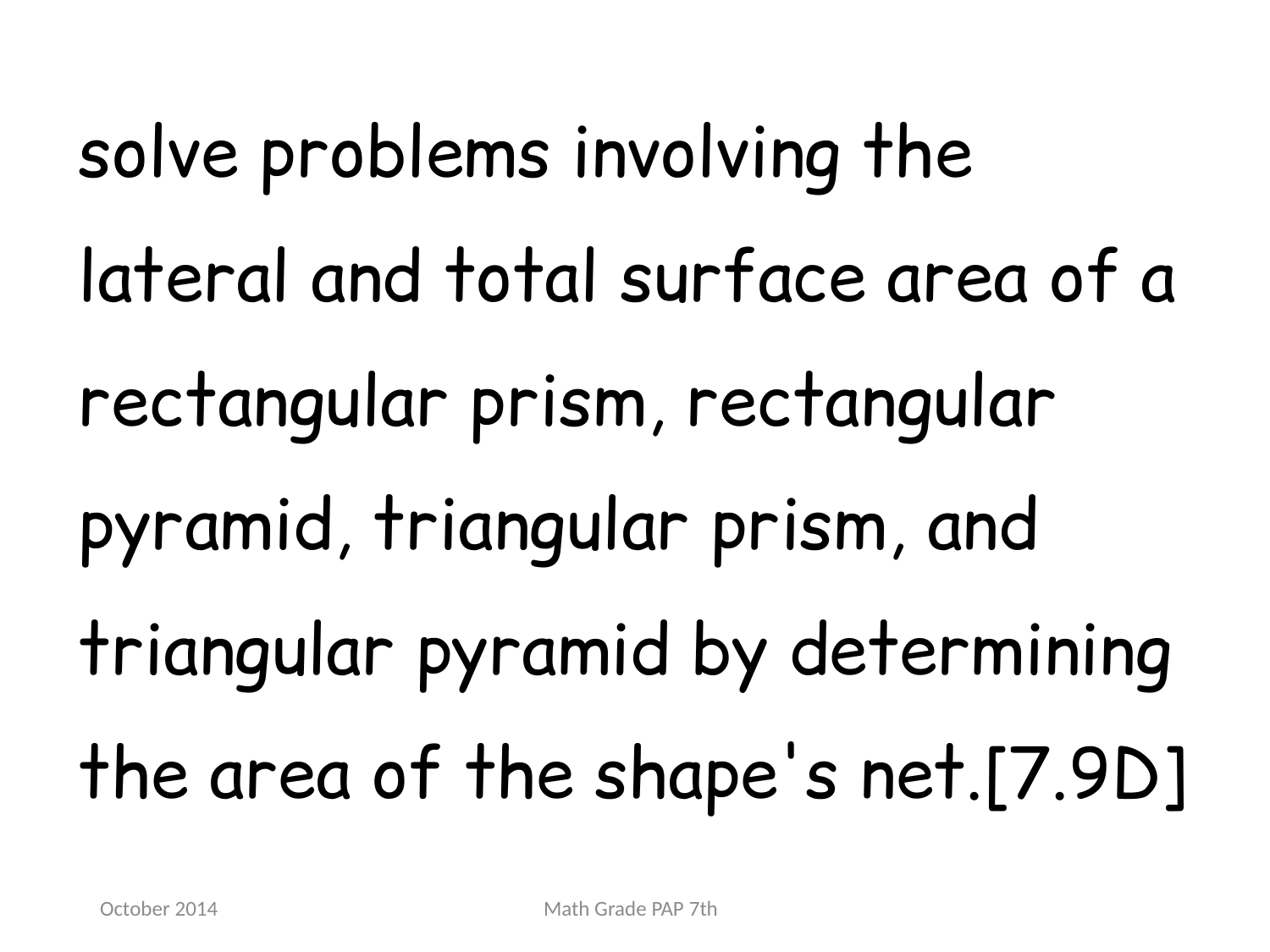

solve problems involving the lateral and total surface area of a rectangular prism, rectangular pyramid, triangular prism, and triangular pyramid by determining the area of the shape's net.[7.9D]
October 2014
Math Grade PAP 7th